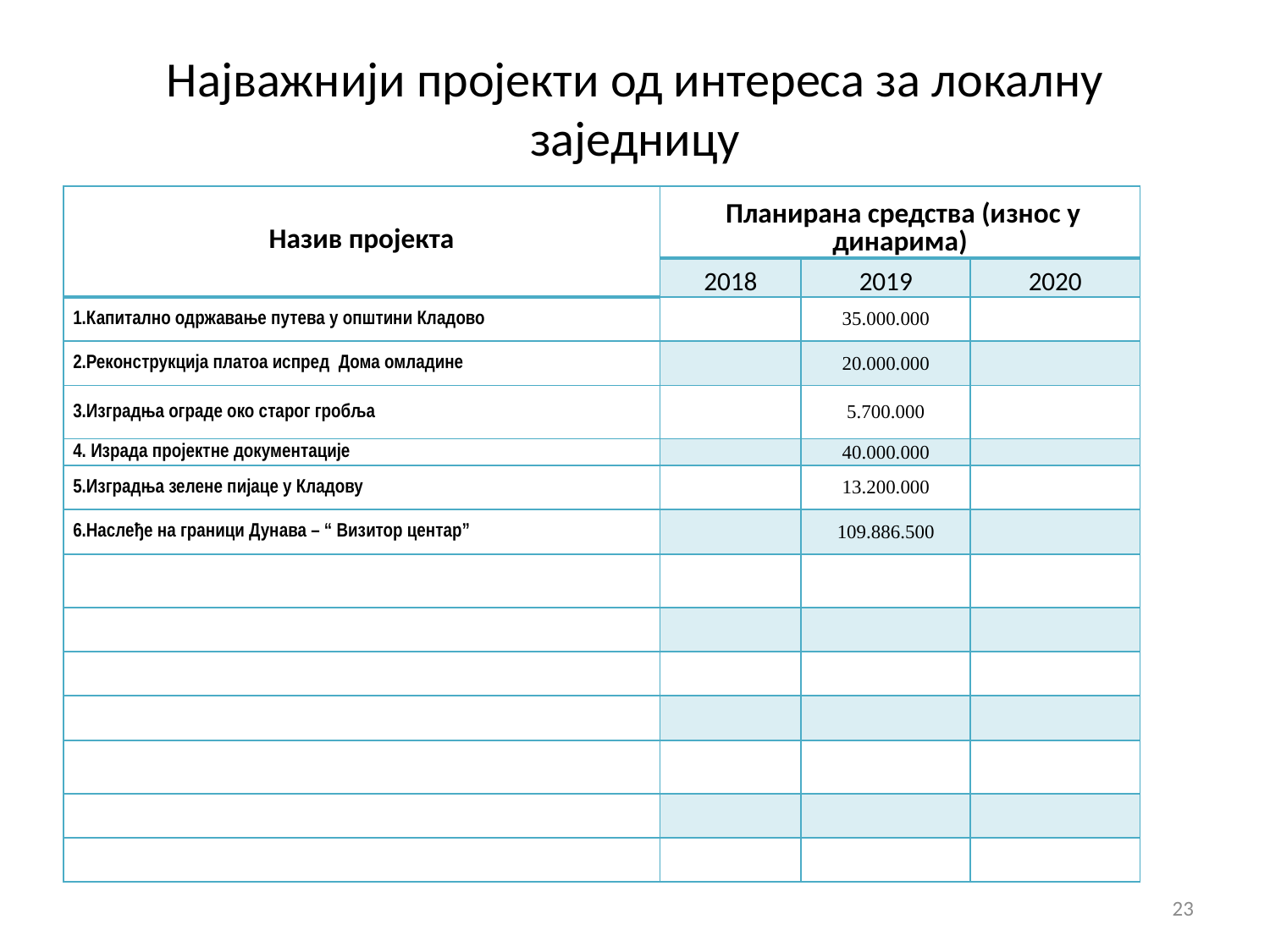

# Најважнији пројекти од интереса за локалну заједницу
| Назив пројекта | Планирана средства (износ у динарима) |  |  |
| --- | --- | --- | --- |
|  | 2018 | 2019 | 2020 |
| 1.Капитално одржавање путева у општини Кладово |  | 35.000.000 |  |
| 2.Реконструкција платоа испред Дома омладине |  | 20.000.000 |  |
| 3.Изградња ограде око старог гробља |  | 5.700.000 |  |
| 4. Израда пројектне документације |  | 40.000.000 |  |
| 5.Изградња зелене пијаце у Кладову |  | 13.200.000 |  |
| 6.Наслеђе на граници Дунава – “ Визитор центар” |  | 109.886.500 |  |
|  |  |  |  |
|  |  |  |  |
|  |  |  |  |
|  |  |  |  |
|  |  |  |  |
|  |  |  |  |
|  |  |  |  |
23